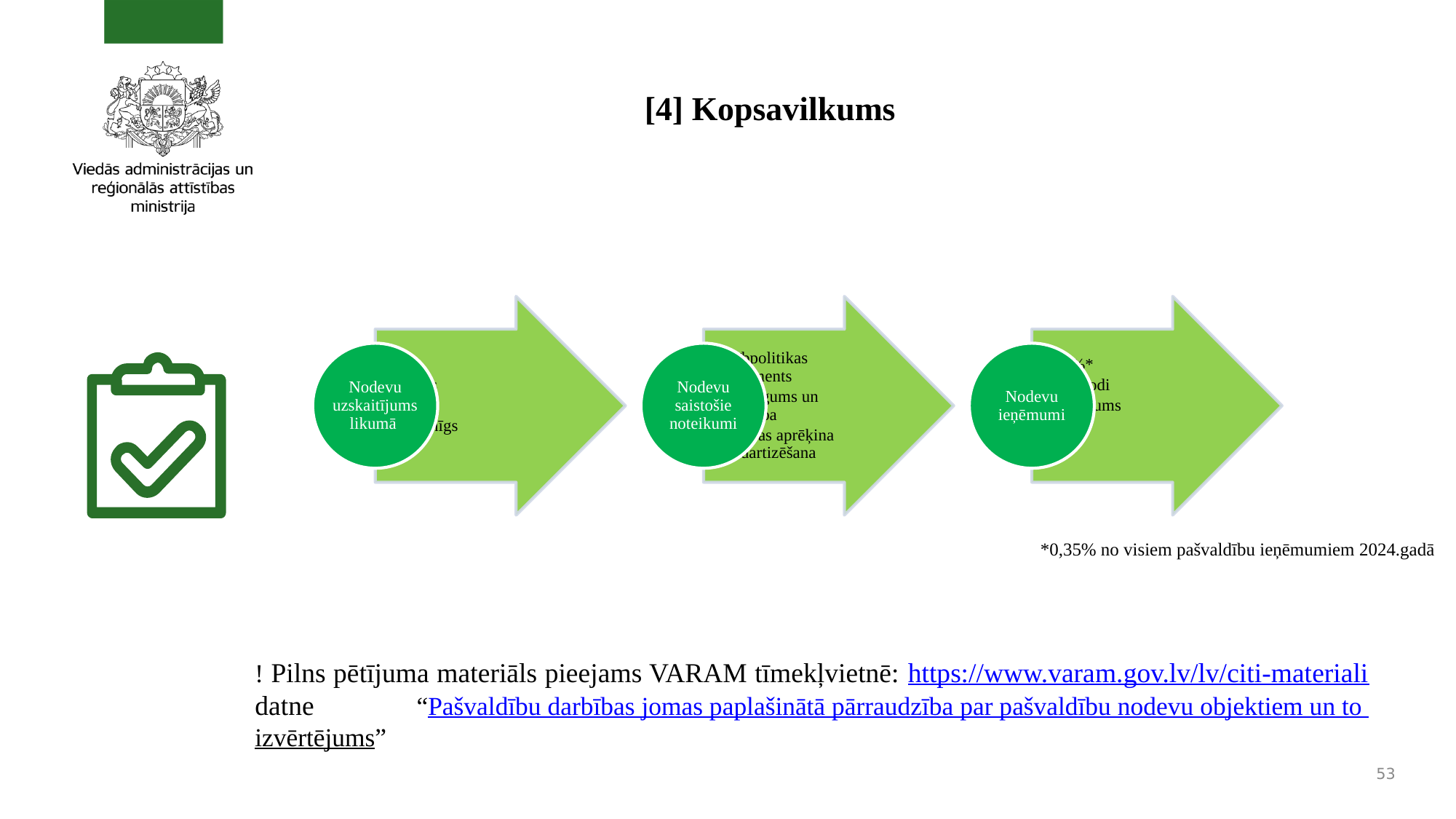

# [4] Kopsavilkums
Aktuāls
Atbilst
Nemainīgs
Nodevu uzskaitījums likumā
Rīcībpolitikas instruments
Samērīgums un lietderība
Nodevas aprēķina standartizēšana
Nodevu saistošie noteikumi
0,35%*
EKK kodi
Izvērtējums

Nodevu ieņēmumi

*0,35% no visiem pašvaldību ieņēmumiem 2024.gadā

! Pilns pētījuma materiāls pieejams VARAM tīmekļvietnē: https://www.varam.gov.lv/lv/citi-materiali datne “Pašvaldību darbības jomas paplašinātā pārraudzība par pašvaldību nodevu objektiem un to izvērtējums”

53